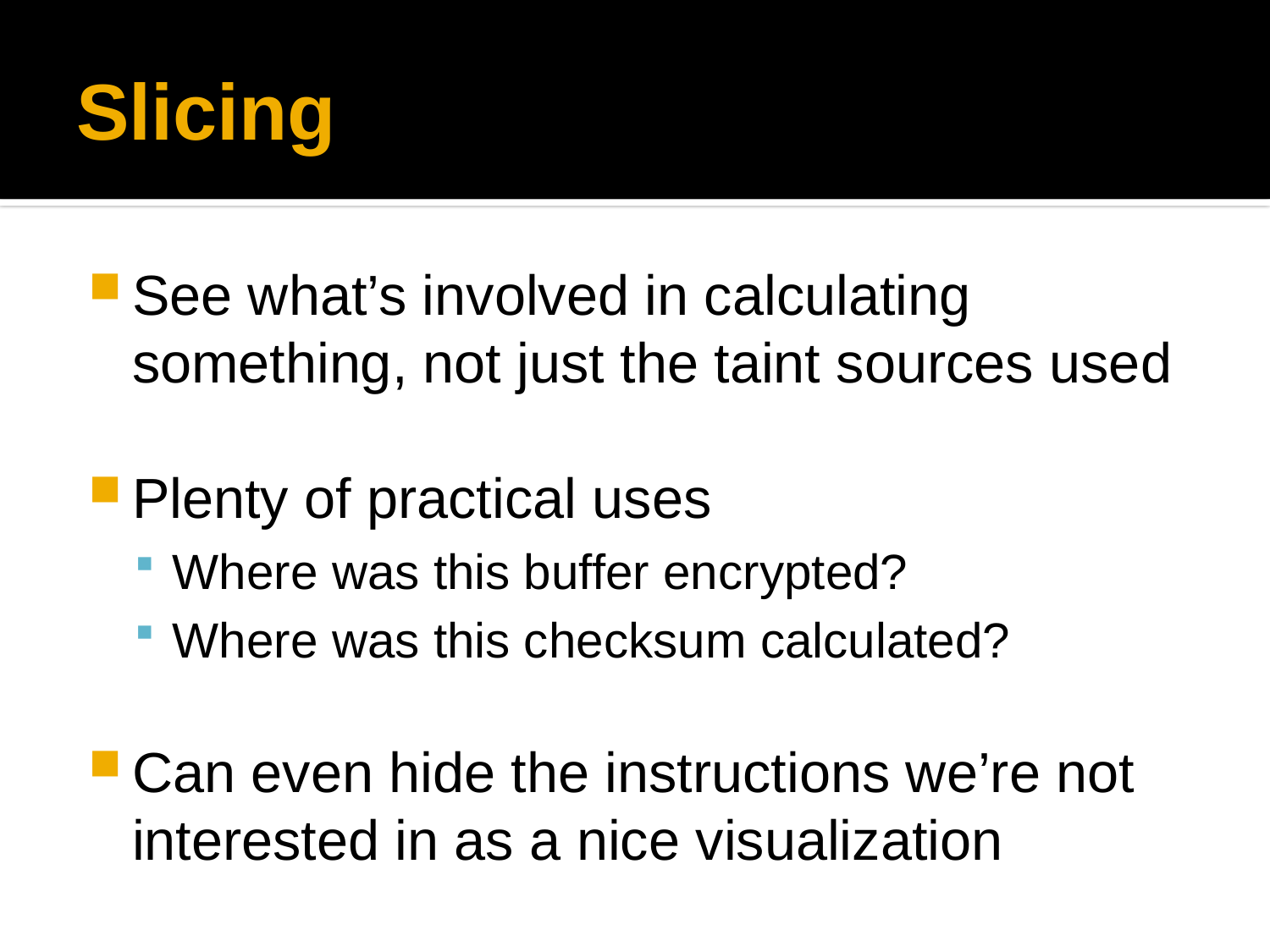

# Slicing
See what’s involved in calculating something, not just the taint sources used

Plenty of practical uses
Where was this buffer encrypted?
Where was this checksum calculated?

Can even hide the instructions we’re not interested in as a nice visualization